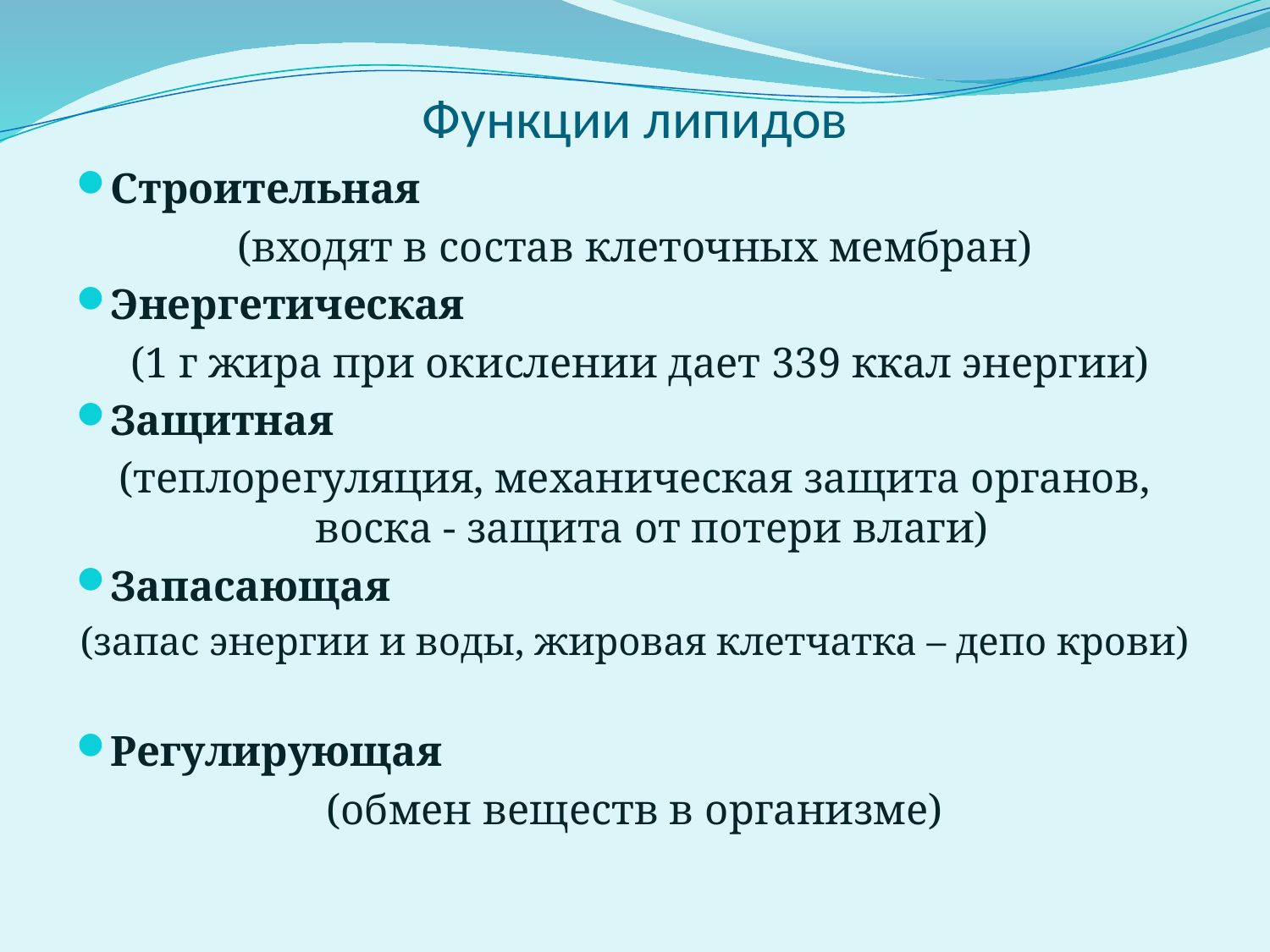

# Функции липидов
Строительная
(входят в состав клеточных мембран)
Энергетическая
 (1 г жира при окислении дает 339 ккал энергии)
Защитная
(теплорегуляция, механическая защита органов, воска - защита от потери влаги)
Запасающая
(запас энергии и воды, жировая клетчатка – депо крови)

Регулирующая
(обмен веществ в организме)